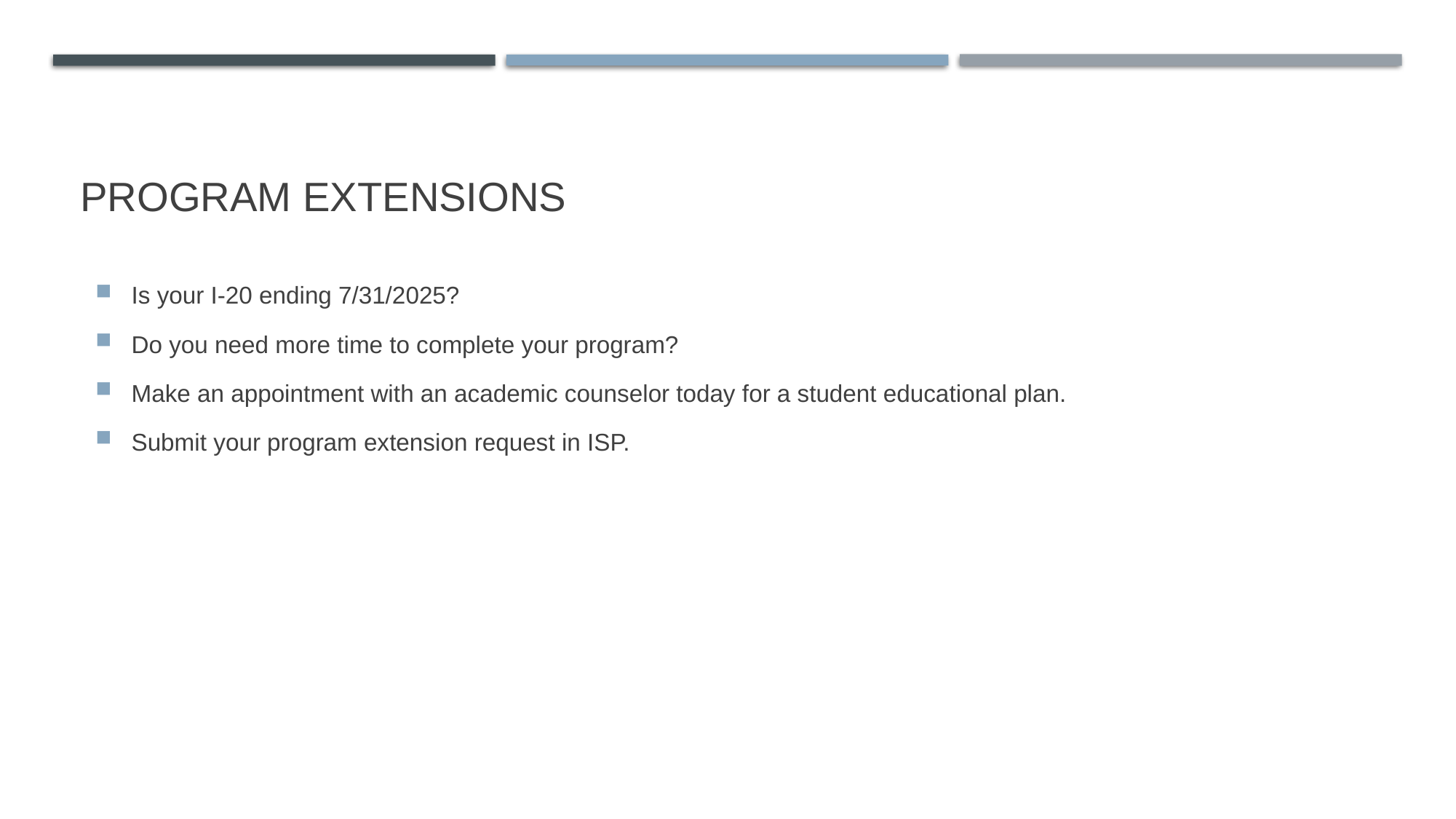

# Program Extensions
Is your I-20 ending 7/31/2025?
Do you need more time to complete your program?
Make an appointment with an academic counselor today for a student educational plan.
Submit your program extension request in ISP.